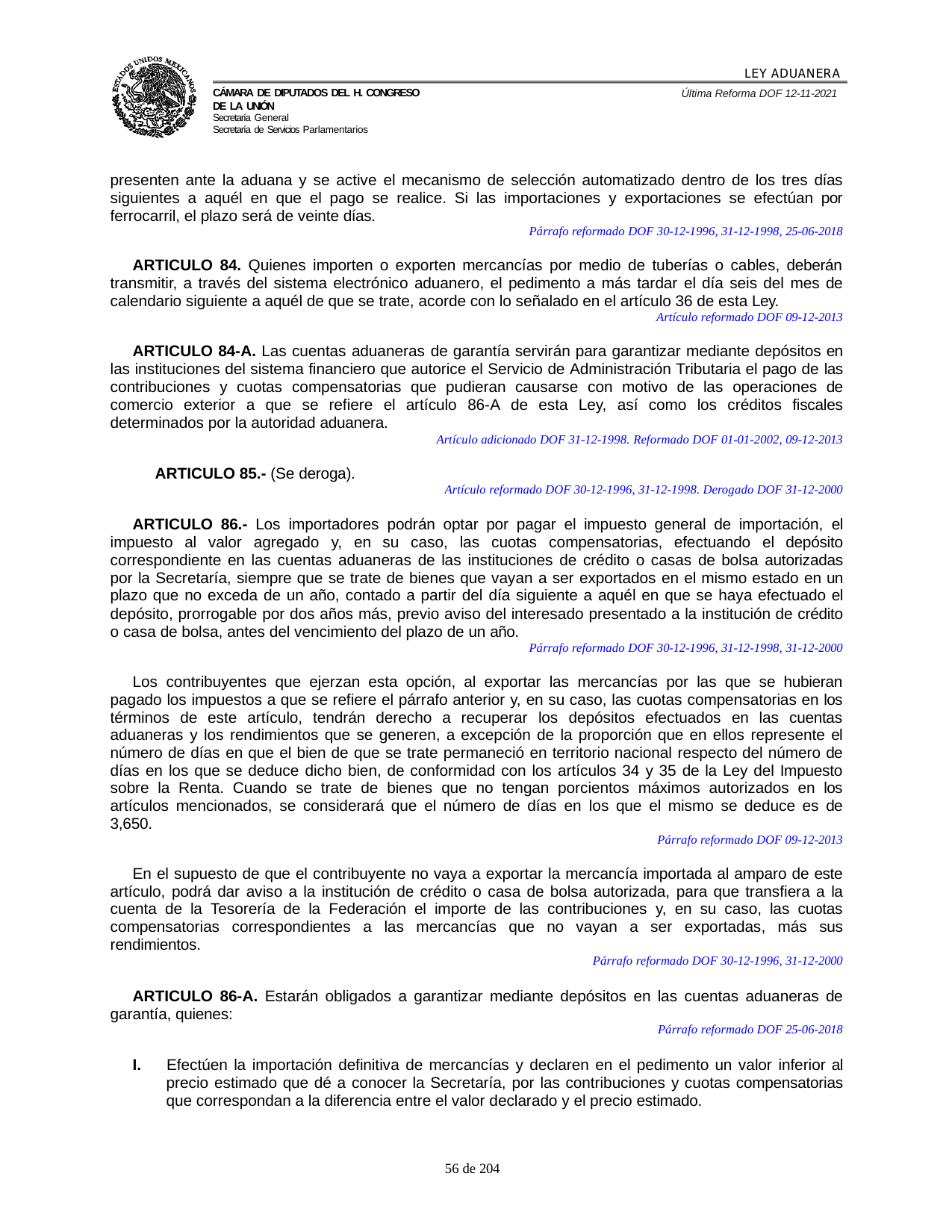

LEY ADUANERA

Última Reforma DOF 12-11-2021
Cámara de Diputados del H. Congreso de la Unión
Secretaría General
Secretaría de Servicios Parlamentarios
presenten ante la aduana y se active el mecanismo de selección automatizado dentro de los tres días siguientes a aquél en que el pago se realice. Si las importaciones y exportaciones se efectúan por ferrocarril, el plazo será de veinte días.
Párrafo reformado DOF 30-12-1996, 31-12-1998, 25-06-2018

ARTICULO 84. Quienes importen o exporten mercancías por medio de tuberías o cables, deberán transmitir, a través del sistema electrónico aduanero, el pedimento a más tardar el día seis del mes de calendario siguiente a aquél de que se trate, acorde con lo señalado en el artículo 36 de esta Ley.
Artículo reformado DOF 09-12-2013

ARTICULO 84-A. Las cuentas aduaneras de garantía servirán para garantizar mediante depósitos en las instituciones del sistema financiero que autorice el Servicio de Administración Tributaria el pago de las contribuciones y cuotas compensatorias que pudieran causarse con motivo de las operaciones de comercio exterior a que se refiere el artículo 86-A de esta Ley, así como los créditos fiscales determinados por la autoridad aduanera.
Artículo adicionado DOF 31-12-1998. Reformado DOF 01-01-2002, 09-12-2013

ARTICULO 85.- (Se deroga).
Artículo reformado DOF 30-12-1996, 31-12-1998. Derogado DOF 31-12-2000

ARTICULO 86.- Los importadores podrán optar por pagar el impuesto general de importación, el impuesto al valor agregado y, en su caso, las cuotas compensatorias, efectuando el depósito correspondiente en las cuentas aduaneras de las instituciones de crédito o casas de bolsa autorizadas por la Secretaría, siempre que se trate de bienes que vayan a ser exportados en el mismo estado en un plazo que no exceda de un año, contado a partir del día siguiente a aquél en que se haya efectuado el depósito, prorrogable por dos años más, previo aviso del interesado presentado a la institución de crédito o casa de bolsa, antes del vencimiento del plazo de un año.
Párrafo reformado DOF 30-12-1996, 31-12-1998, 31-12-2000

Los contribuyentes que ejerzan esta opción, al exportar las mercancías por las que se hubieran pagado los impuestos a que se refiere el párrafo anterior y, en su caso, las cuotas compensatorias en los términos de este artículo, tendrán derecho a recuperar los depósitos efectuados en las cuentas aduaneras y los rendimientos que se generen, a excepción de la proporción que en ellos represente el número de días en que el bien de que se trate permaneció en territorio nacional respecto del número de días en los que se deduce dicho bien, de conformidad con los artículos 34 y 35 de la Ley del Impuesto sobre la Renta. Cuando se trate de bienes que no tengan porcientos máximos autorizados en los artículos mencionados, se considerará que el número de días en los que el mismo se deduce es de 3,650.
Párrafo reformado DOF 09-12-2013

En el supuesto de que el contribuyente no vaya a exportar la mercancía importada al amparo de este artículo, podrá dar aviso a la institución de crédito o casa de bolsa autorizada, para que transfiera a la cuenta de la Tesorería de la Federación el importe de las contribuciones y, en su caso, las cuotas compensatorias correspondientes a las mercancías que no vayan a ser exportadas, más sus rendimientos.
Párrafo reformado DOF 30-12-1996, 31-12-2000

ARTICULO 86-A. Estarán obligados a garantizar mediante depósitos en las cuentas aduaneras de garantía, quienes:
Párrafo reformado DOF 25-06-2018

I.  Efectúen la importación definitiva de mercancías y declaren en el pedimento un valor inferior al precio estimado que dé a conocer la Secretaría, por las contribuciones y cuotas compensatorias que correspondan a la diferencia entre el valor declarado y el precio estimado.
56 de 204